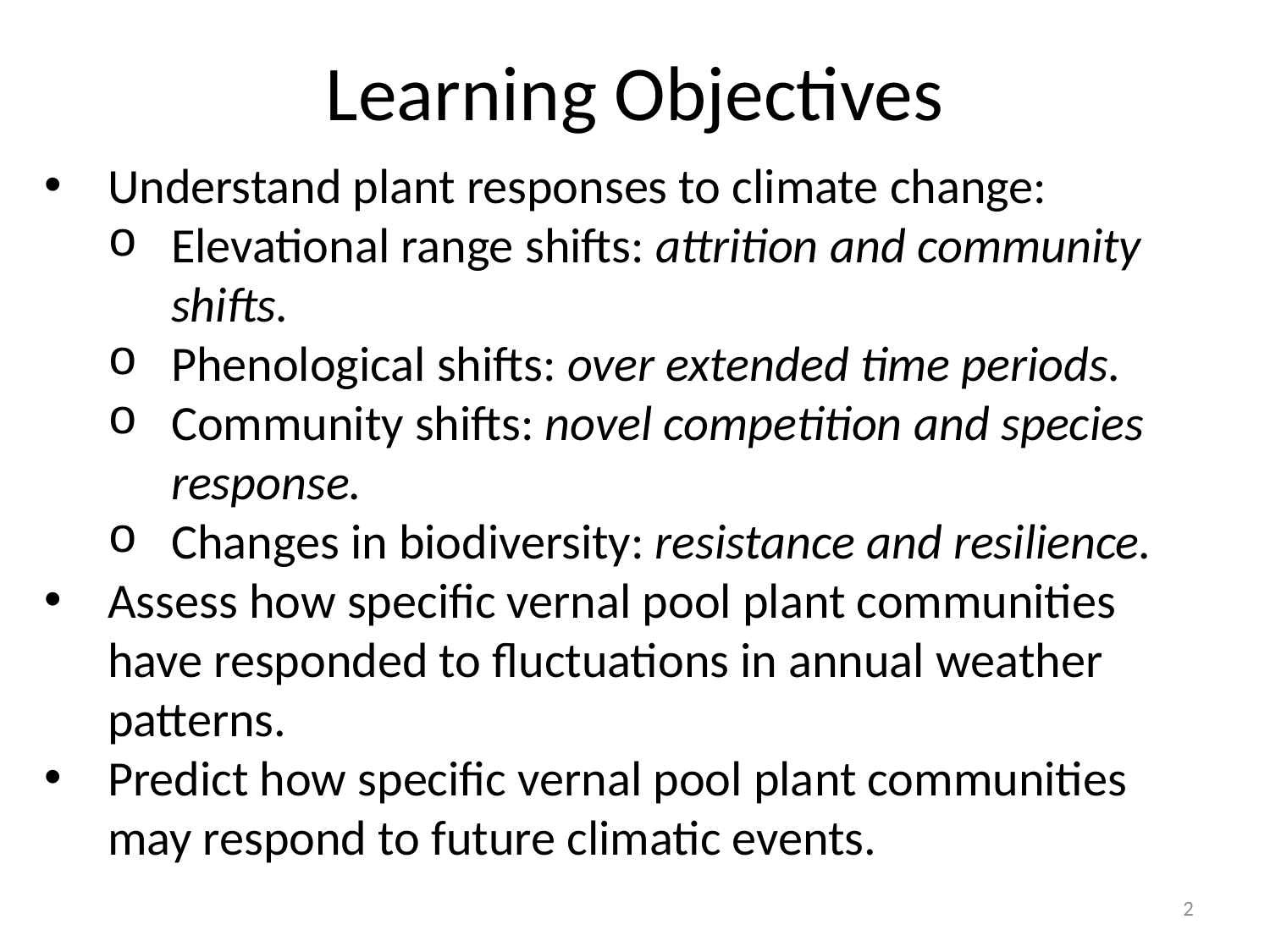

# Learning Objectives
Understand plant responses to climate change:
Elevational range shifts: attrition and community shifts.
Phenological shifts: over extended time periods.
Community shifts: novel competition and species response.
Changes in biodiversity: resistance and resilience.
Assess how specific vernal pool plant communities have responded to fluctuations in annual weather patterns.
Predict how specific vernal pool plant communities may respond to future climatic events.

2